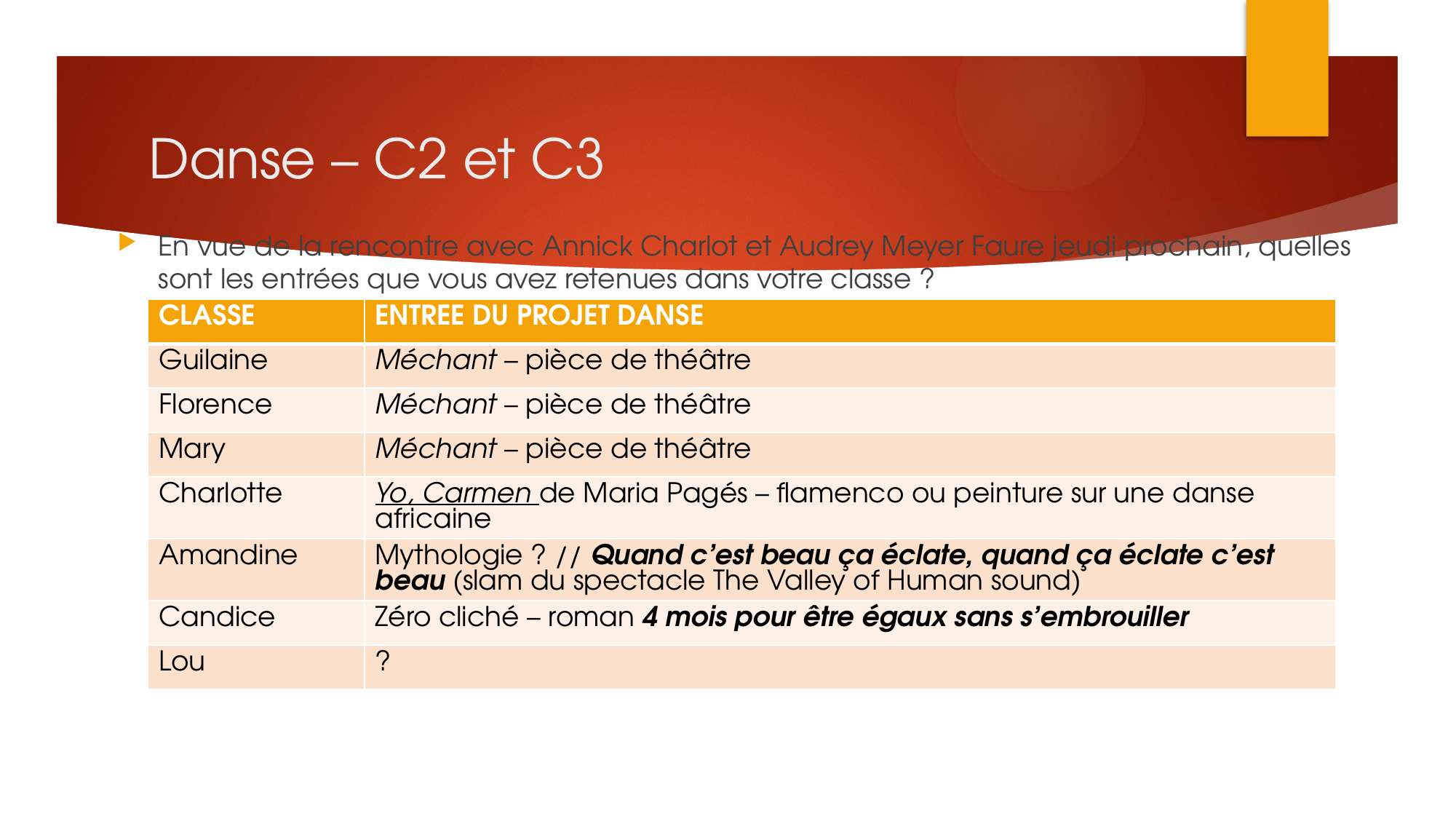

# Danse – C2 et C3
En vue de la rencontre avec Annick Charlot et Audrey Meyer Faure jeudi prochain, quelles sont les entrées que vous avez retenues dans votre classe ?

| CLASSE | ENTREE DU PROJET DANSE |
| --- | --- |
| Guilaine | Méchant – pièce de théâtre |
| Florence | Méchant – pièce de théâtre |
| Mary | Méchant – pièce de théâtre |
| Charlotte | Yo, Carmen de Maria Pagés – flamenco ou peinture sur une danse africaine |
| Amandine | Mythologie ? // Quand c’est beau ça éclate, quand ça éclate c’est beau (slam du spectacle The Valley of Human sound) |
| Candice | Zéro cliché – roman 4 mois pour être égaux sans s’embrouiller |
| Lou | ? |